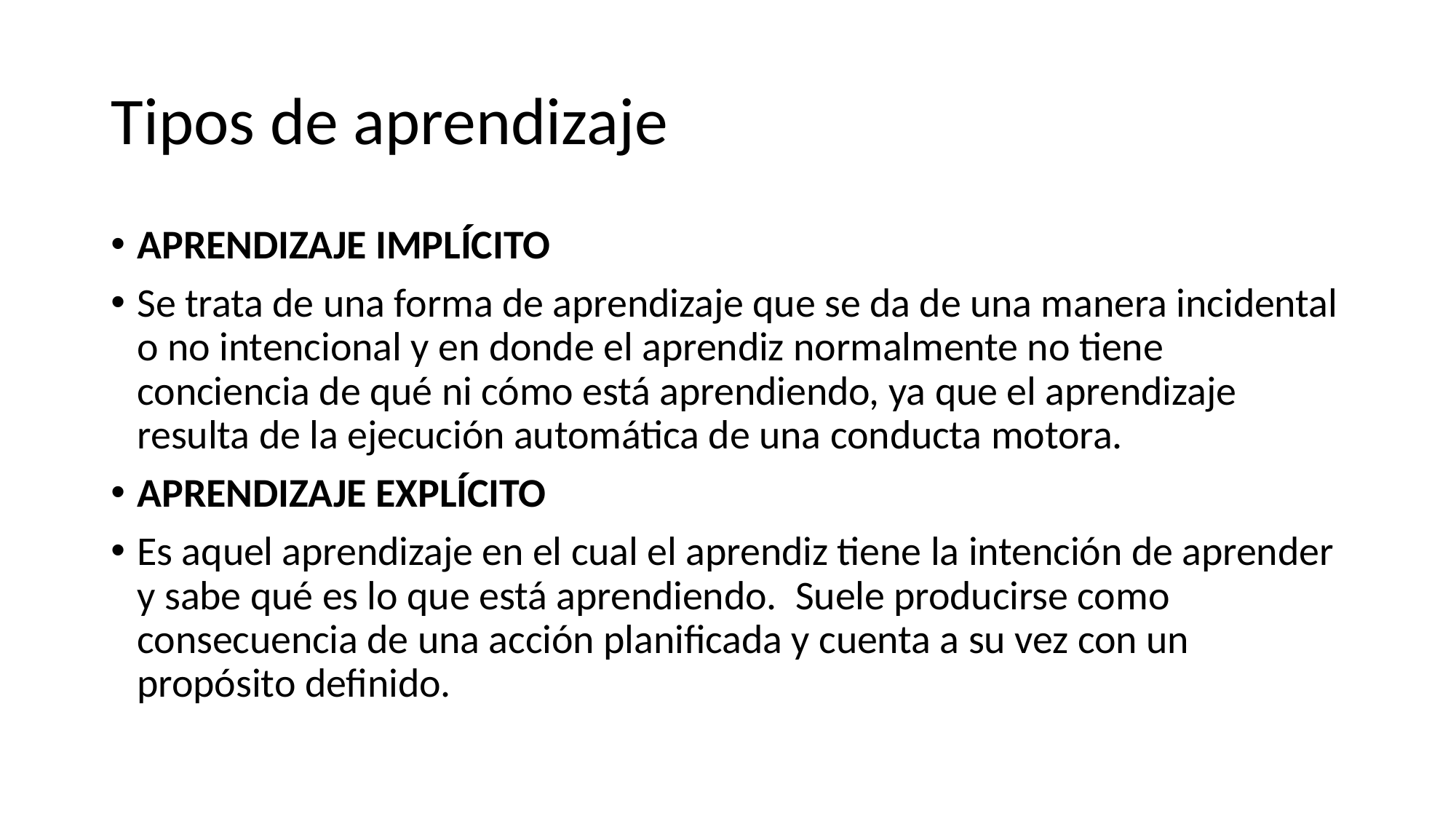

# Tipos de aprendizaje
APRENDIZAJE IMPLÍCITO
Se trata de una forma de aprendizaje que se da de una manera incidental o no intencional y en donde el aprendiz normalmente no tiene conciencia de qué ni cómo está aprendiendo, ya que el aprendizaje resulta de la ejecución automática de una conducta motora.
APRENDIZAJE EXPLÍCITO
Es aquel aprendizaje en el cual el aprendiz tiene la intención de aprender y sabe qué es lo que está aprendiendo.  Suele producirse como consecuencia de una acción planificada y cuenta a su vez con un propósito definido.